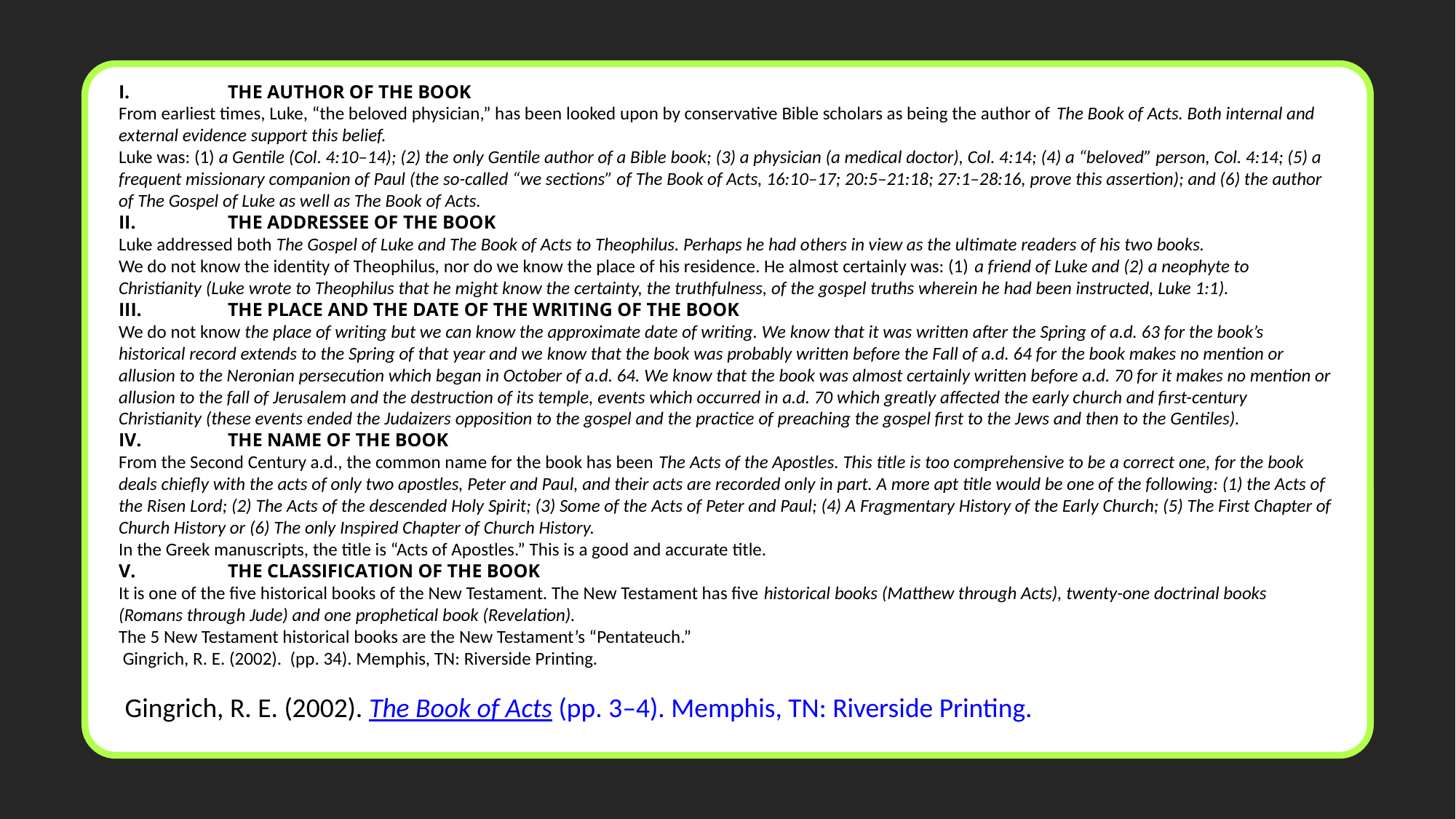

I.	THE AUTHOR OF THE BOOK
From earliest times, Luke, “the beloved physician,” has been looked upon by conservative Bible scholars as being the author of The Book of Acts. Both internal and external evidence support this belief.
Luke was: (1) a Gentile (Col. 4:10–14); (2) the only Gentile author of a Bible book; (3) a physician (a medical doctor), Col. 4:14; (4) a “beloved” person, Col. 4:14; (5) a frequent missionary companion of Paul (the so-called “we sections” of The Book of Acts, 16:10–17; 20:5–21:18; 27:1–28:16, prove this assertion); and (6) the author of The Gospel of Luke as well as The Book of Acts.
II.	THE ADDRESSEE OF THE BOOK
Luke addressed both The Gospel of Luke and The Book of Acts to Theophilus. Perhaps he had others in view as the ultimate readers of his two books.
We do not know the identity of Theophilus, nor do we know the place of his residence. He almost certainly was: (1) a friend of Luke and (2) a neophyte to Christianity (Luke wrote to Theophilus that he might know the certainty, the truthfulness, of the gospel truths wherein he had been instructed, Luke 1:1).
III.	THE PLACE AND THE DATE OF THE WRITING OF THE BOOK
We do not know the place of writing but we can know the approximate date of writing. We know that it was written after the Spring of a.d. 63 for the book’s historical record extends to the Spring of that year and we know that the book was probably written before the Fall of a.d. 64 for the book makes no mention or allusion to the Neronian persecution which began in October of a.d. 64. We know that the book was almost certainly written before a.d. 70 for it makes no mention or allusion to the fall of Jerusalem and the destruction of its temple, events which occurred in a.d. 70 which greatly affected the early church and first-century Christianity (these events ended the Judaizers opposition to the gospel and the practice of preaching the gospel first to the Jews and then to the Gentiles).
IV.	THE NAME OF THE BOOK
From the Second Century a.d., the common name for the book has been The Acts of the Apostles. This title is too comprehensive to be a correct one, for the book deals chiefly with the acts of only two apostles, Peter and Paul, and their acts are recorded only in part. A more apt title would be one of the following: (1) the Acts of the Risen Lord; (2) The Acts of the descended Holy Spirit; (3) Some of the Acts of Peter and Paul; (4) A Fragmentary History of the Early Church; (5) The First Chapter of Church History or (6) The only Inspired Chapter of Church History.
In the Greek manuscripts, the title is “Acts of Apostles.” This is a good and accurate title.
V.	THE CLASSIFICATION OF THE BOOK
It is one of the five historical books of the New Testament. The New Testament has five historical books (Matthew through Acts), twenty-one doctrinal books (Romans through Jude) and one prophetical book (Revelation).
The 5 New Testament historical books are the New Testament’s “Pentateuch.”
 Gingrich, R. E. (2002).  (pp. 34). Memphis, TN: Riverside Printing.

 Gingrich, R. E. (2002). The Book of Acts (pp. 3–4). Memphis, TN: Riverside Printing.